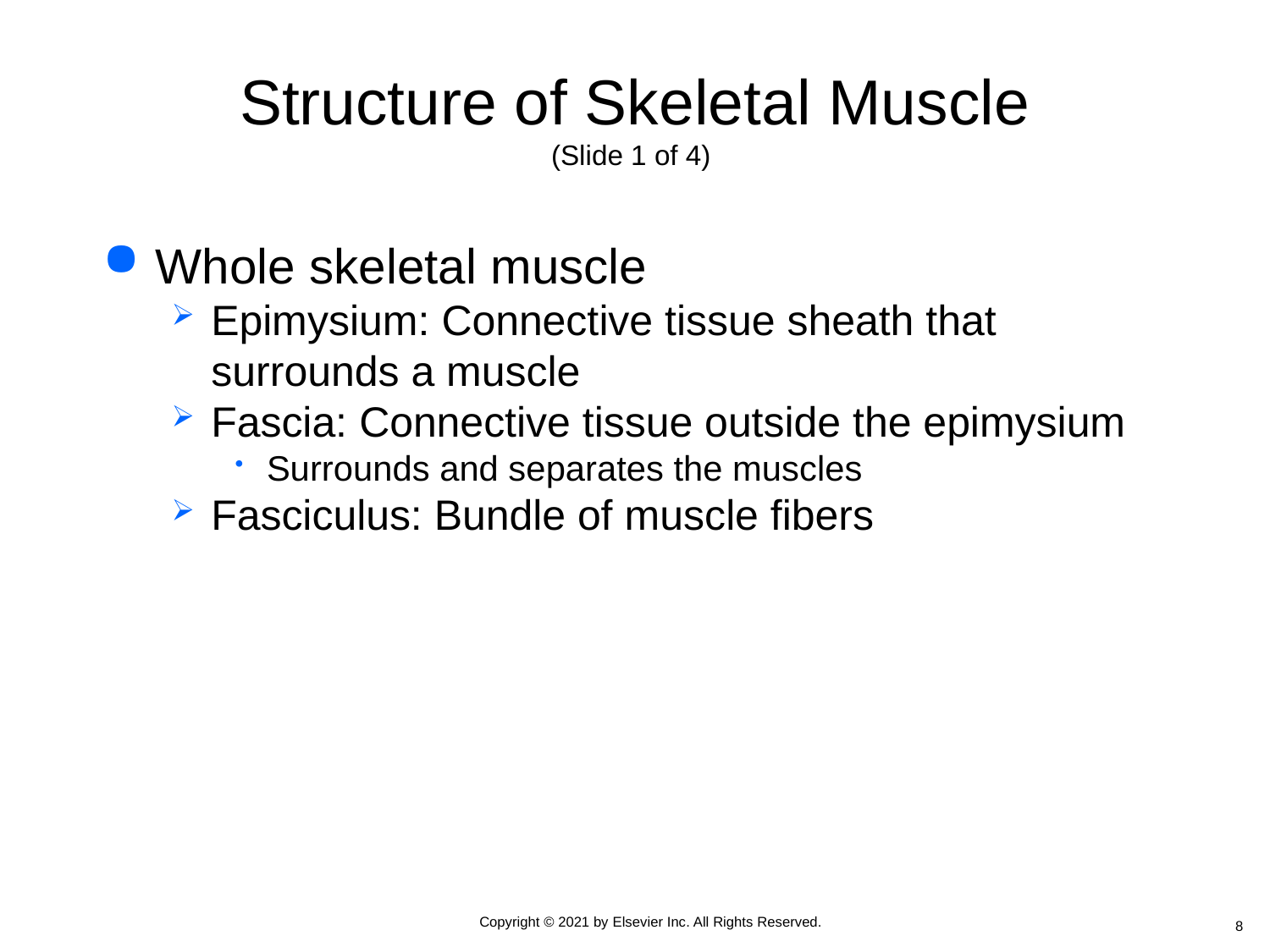

# Structure of Skeletal Muscle (Slide 1 of 4)
Whole skeletal muscle
Epimysium: Connective tissue sheath that surrounds a muscle
Fascia: Connective tissue outside the epimysium
Surrounds and separates the muscles
Fasciculus: Bundle of muscle fibers
8